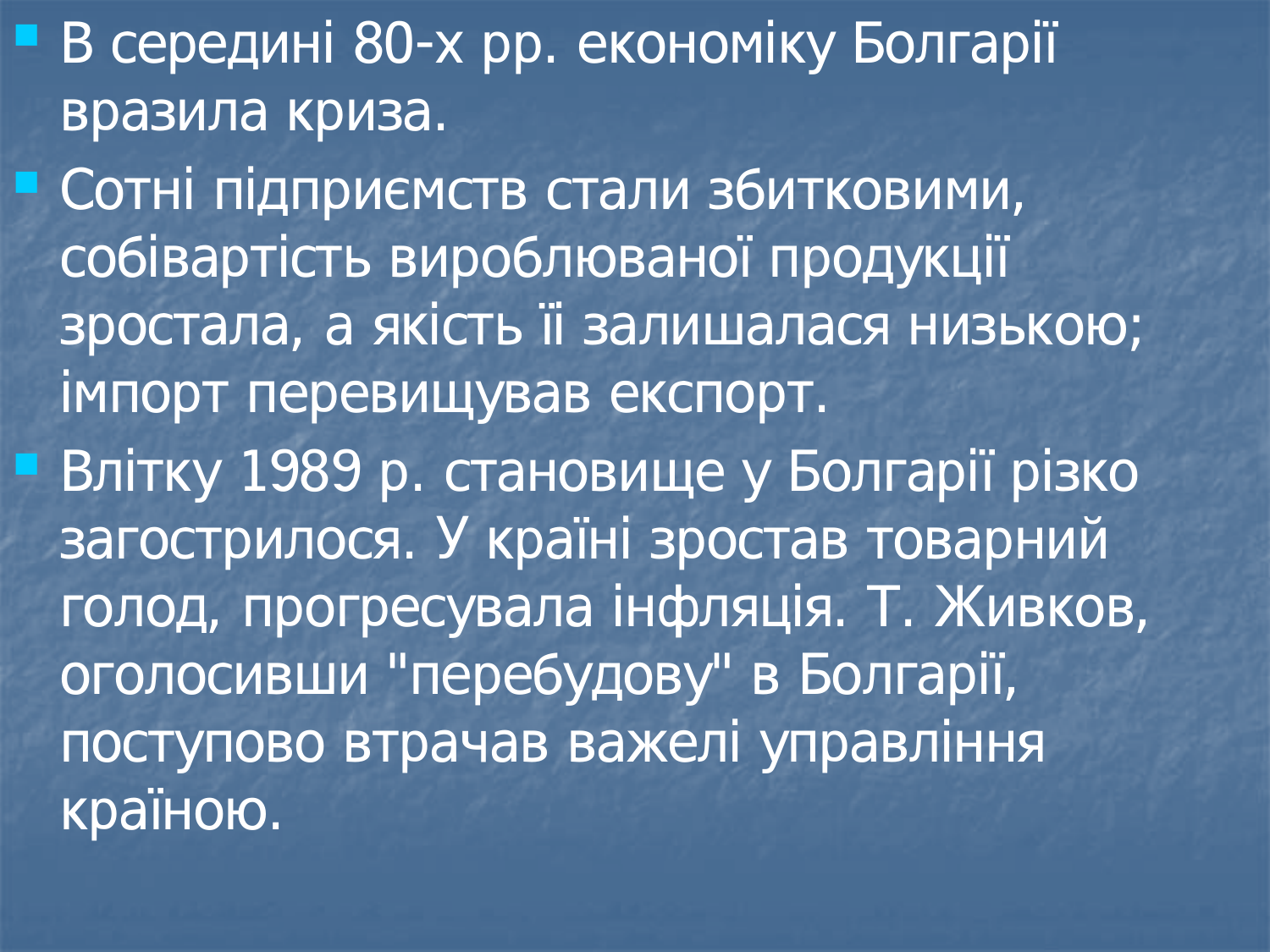

В середині 80-х рр. економіку Болгарії вразила криза.
Сотні підприємств стали збитковими, собівартість вироблюваної продукції зростала, а якість їі залишалася низькою; імпорт перевищував експорт.
Влітку 1989 р. становище у Болгарії різко загострилося. У країні зростав товарний голод, прогресувала інфляція. Т. Живков, оголосивши "перебудову" в Болгарії, поступово втрачав важелі управління країною.